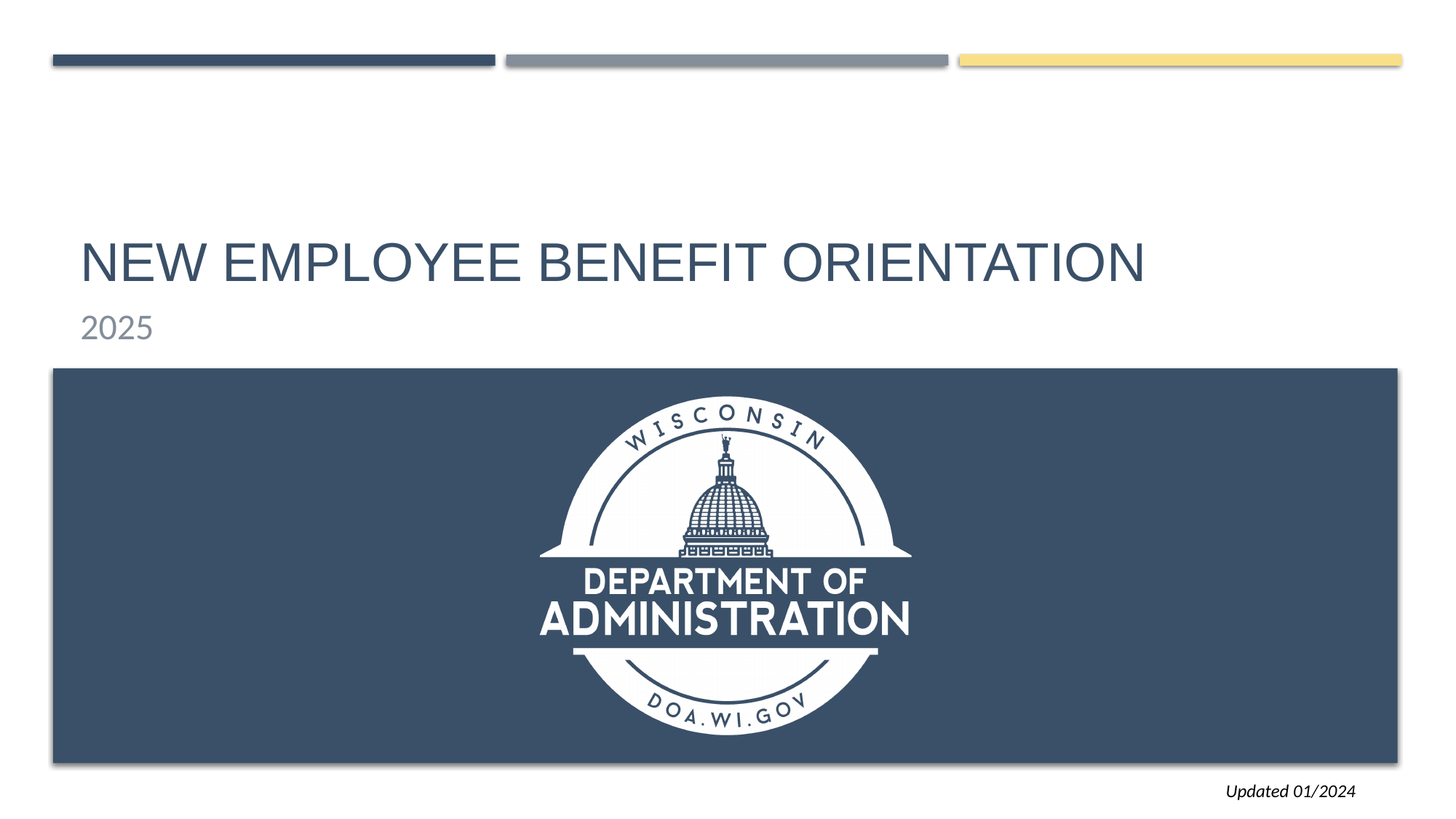

# New Employee benefit orientation
2025
Updated 01/2024